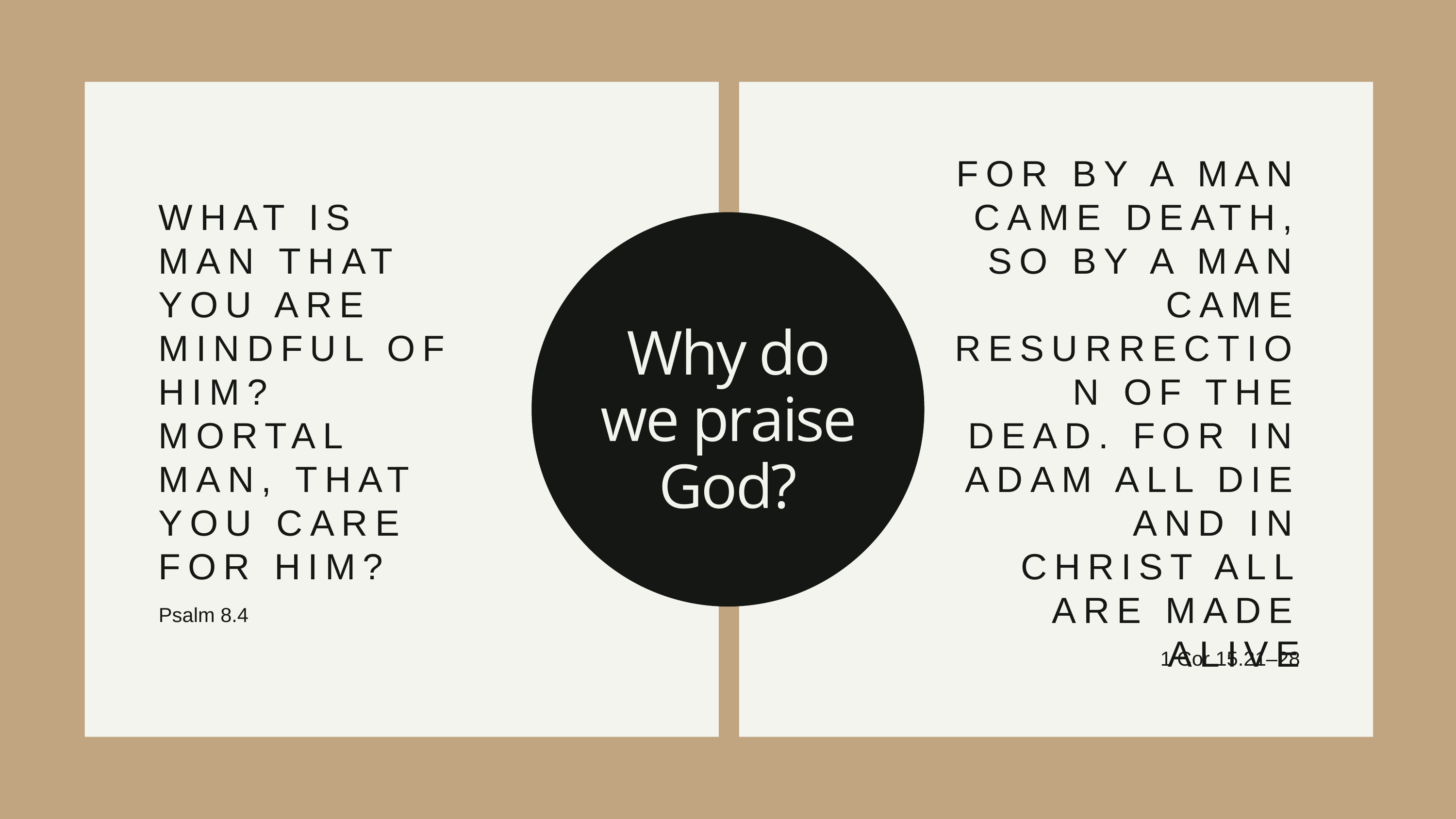

FOR BY A MAN CAME DEATH, SO BY A MAN CAME RESURRECTION OF THE DEAD. FOR IN ADAM ALL DIE AND IN CHRIST ALL ARE MADE ALIVE
1 Cor 15.21–28
WHAT IS MAN THAT YOU ARE MINDFUL OF HIM? MORTAL MAN, THAT YOU CARE FOR HIM?
Psalm 8.4

Why do we praise God?